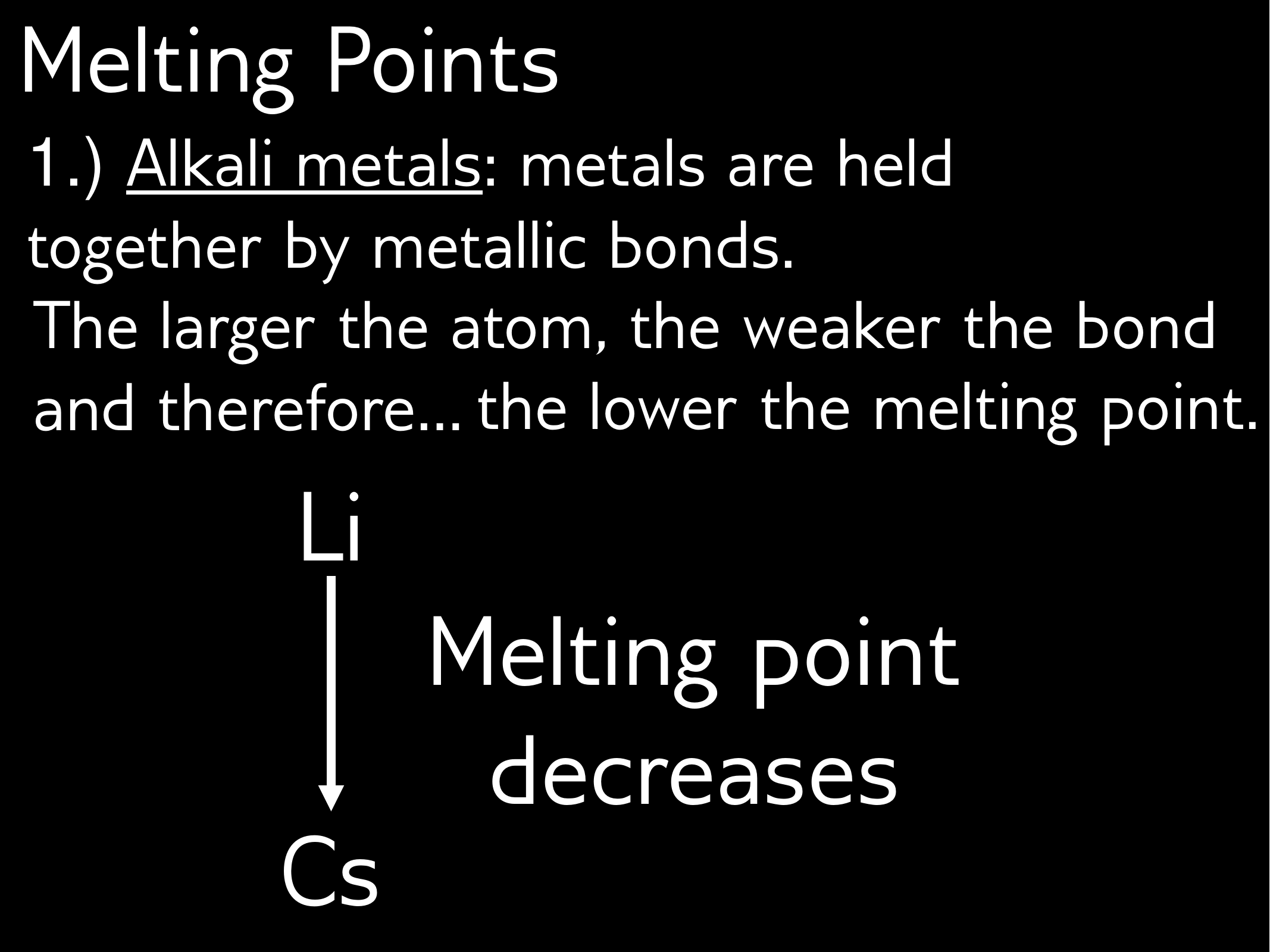

Melting Points
1.) Alkali metals: metals are held together by metallic bonds.
The larger the atom, the weaker the bond and therefore…
the lower the melting point.
Li

Melting point
decreases
Cs